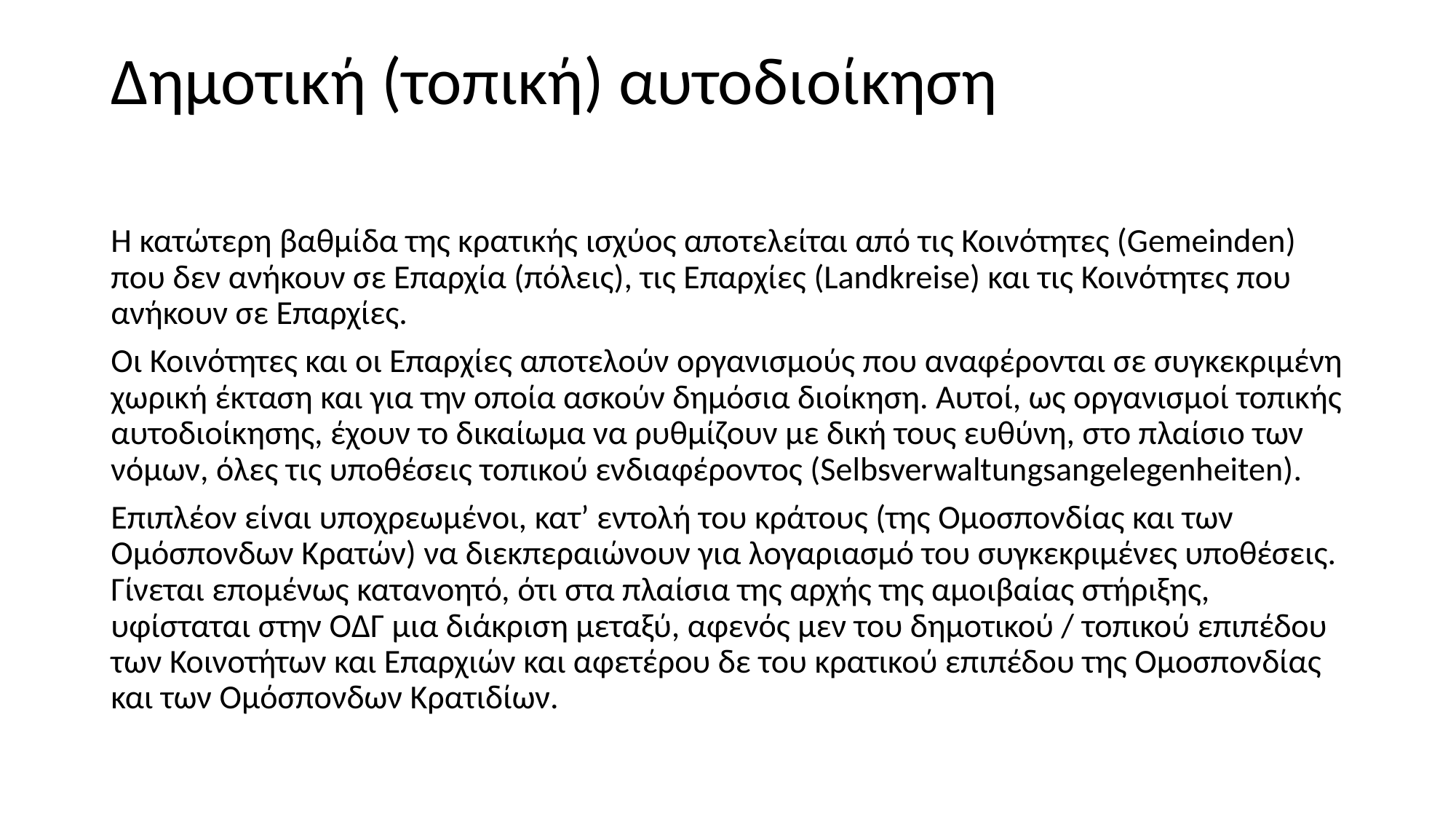

# ∆ηµοτική (τοπική) αυτοδιοίκηση
Η κατώτερη βαθµίδα της κρατικής ισχύος αποτελείται από τις Κοινότητες (Gemeinden) που δεν ανήκουν σε Επαρχία (πόλεις), τις Επαρχίες (Landkreise) και τις Κοινότητες που ανήκουν σε Επαρχίες.
Οι Κοινότητες και οι Επαρχίες αποτελούν οργανισµούς που αναφέρονται σε συγκεκριµένη χωρική έκταση και για την οποία ασκούν δηµόσια διοίκηση. Αυτοί, ως οργανισµοί τοπικής αυτοδιοίκησης, έχουν το δικαίωµα να ρυθµίζουν µε δική τους ευθύνη, στο πλαίσιο των νόµων, όλες τις υποθέσεις τοπικού ενδιαφέροντος (Selbsverwaltungsangelegenheiten).
Επιπλέον είναι υποχρεωµένοι, κατ’ εντολή του κράτους (της Οµοσπονδίας και των Οµόσπονδων Κρατών) να διεκπεραιώνουν για λογαριασµό του συγκεκριµένες υποθέσεις. Γίνεται εποµένως κατανοητό, ότι στα πλαίσια της αρχής της αµοιβαίας στήριξης, υφίσταται στην Ο∆Γ µια διάκριση µεταξύ, αφενός µεν του δηµοτικού / τοπικού επιπέδου των Κοινοτήτων και Επαρχιών και αφετέρου δε του κρατικού επιπέδου της Οµοσπονδίας και των Οµόσπονδων Κρατιδίων.